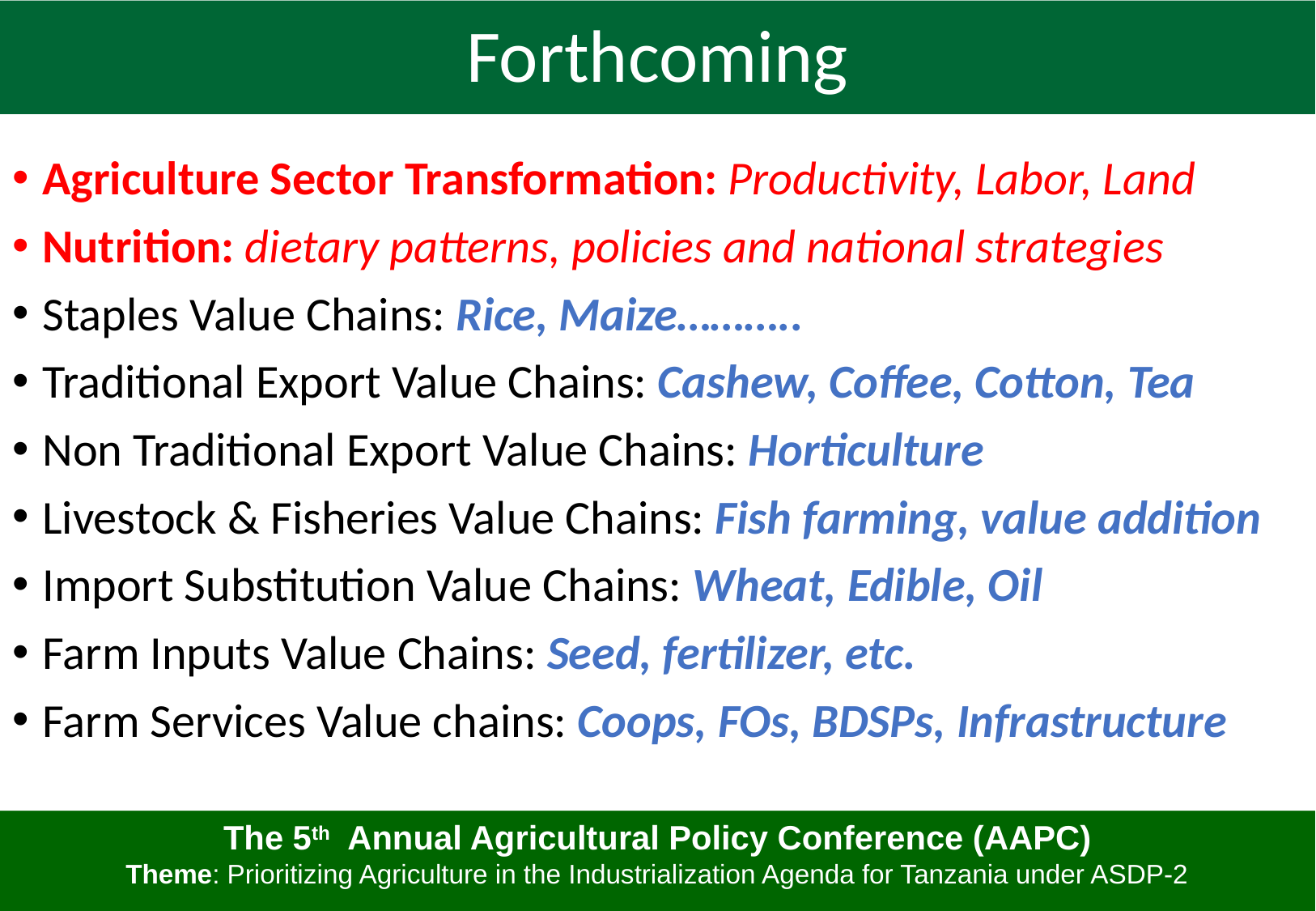

# Forthcoming
Agriculture Sector Transformation: Productivity, Labor, Land
Nutrition: dietary patterns, policies and national strategies
Staples Value Chains: Rice, Maize………..
Traditional Export Value Chains: Cashew, Coffee, Cotton, Tea
Non Traditional Export Value Chains: Horticulture
Livestock & Fisheries Value Chains: Fish farming, value addition
Import Substitution Value Chains: Wheat, Edible, Oil
Farm Inputs Value Chains: Seed, fertilizer, etc.
Farm Services Value chains: Coops, FOs, BDSPs, Infrastructure

The 5th  Annual Agricultural Policy Conference (AAPC)
Theme: Prioritizing Agriculture in the Industrialization Agenda for Tanzania under ASDP-2